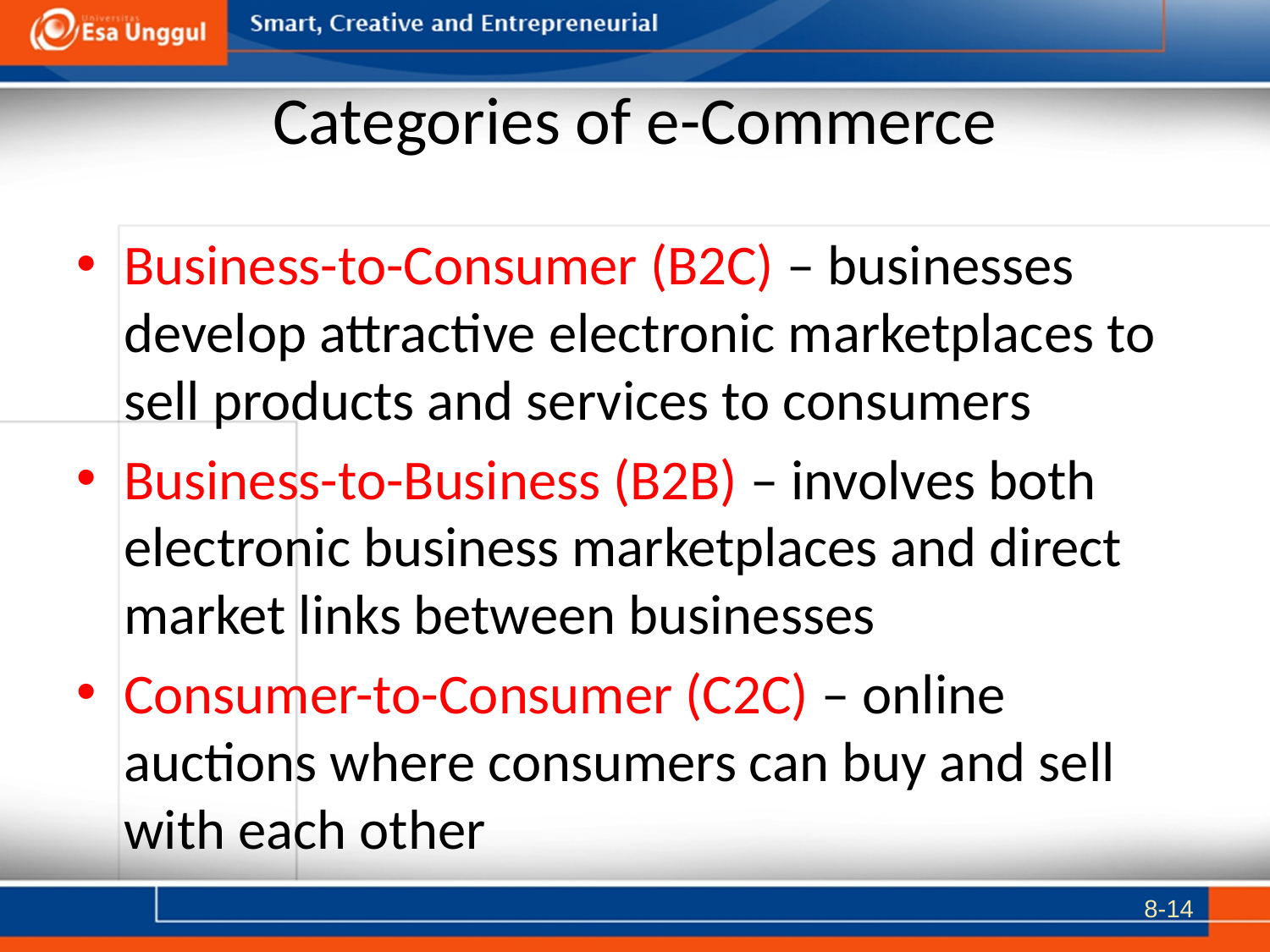

# Categories of e-Commerce
Business-to-Consumer (B2C) – businesses develop attractive electronic marketplaces to sell products and services to consumers
Business-to-Business (B2B) – involves both electronic business marketplaces and direct market links between businesses
Consumer-to-Consumer (C2C) – online auctions where consumers can buy and sell with each other
8-14